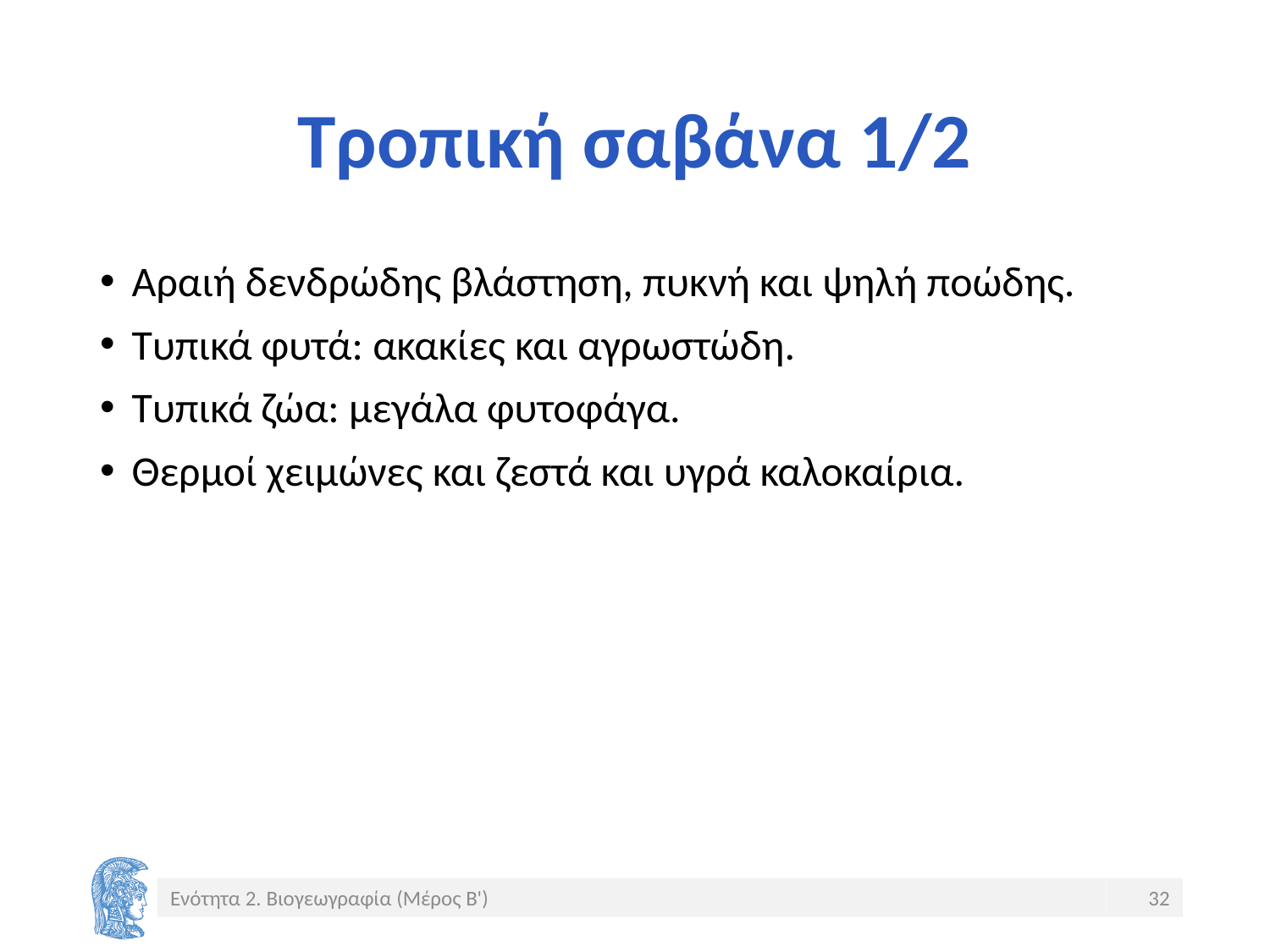

# Τροπική σαβάνα 1/2
Αραιή δενδρώδης βλάστηση, πυκνή και ψηλή ποώδης.
Τυπικά φυτά: ακακίες και αγρωστώδη.
Τυπικά ζώα: μεγάλα φυτοφάγα.
Θερμοί χειμώνες και ζεστά και υγρά καλοκαίρια.

Ενότητα 2. Βιογεωγραφία (Μέρος Β')
32